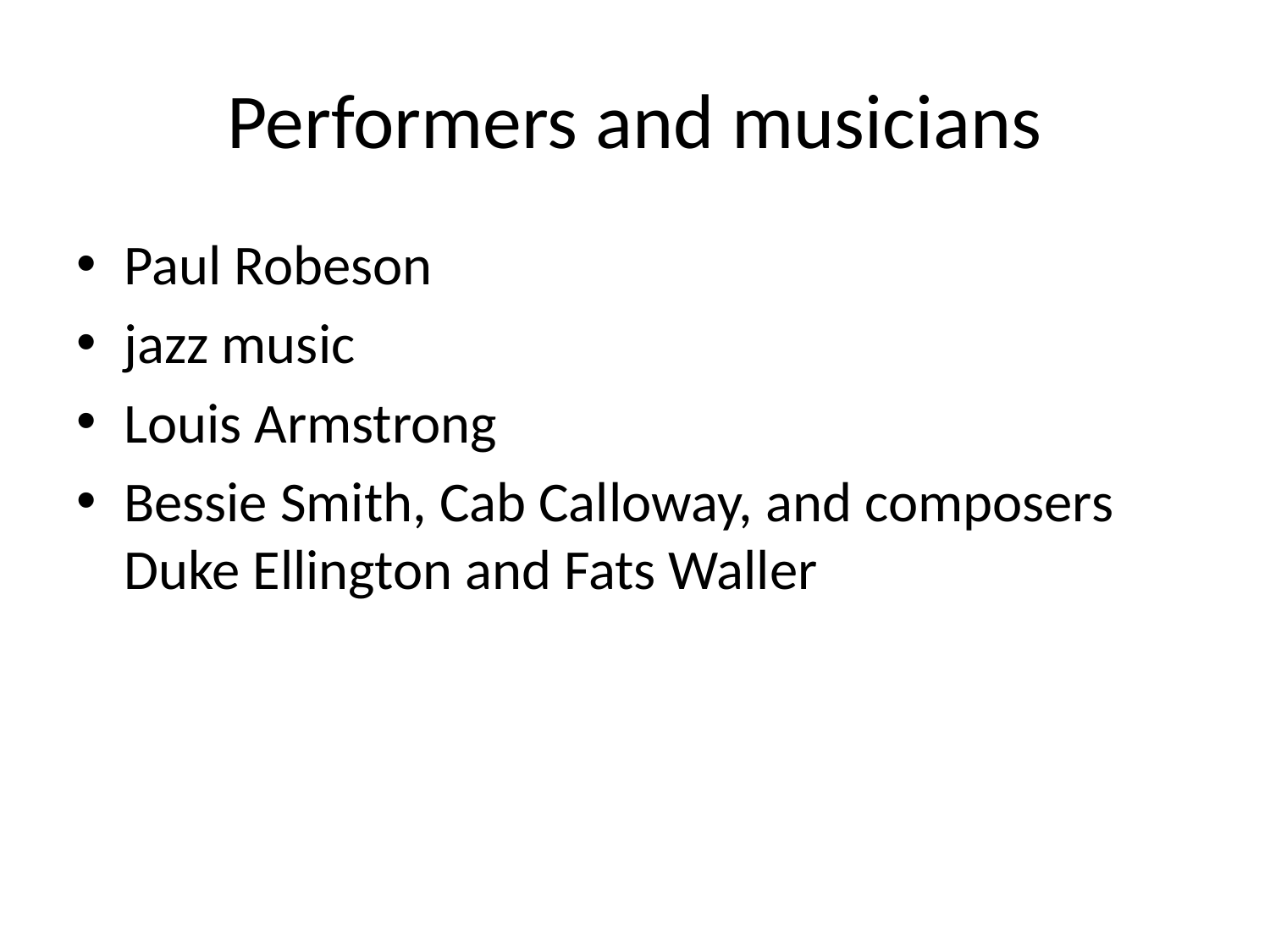

# Performers and musicians
Paul Robeson
jazz music
Louis Armstrong
Bessie Smith, Cab Calloway, and composers Duke Ellington and Fats Waller